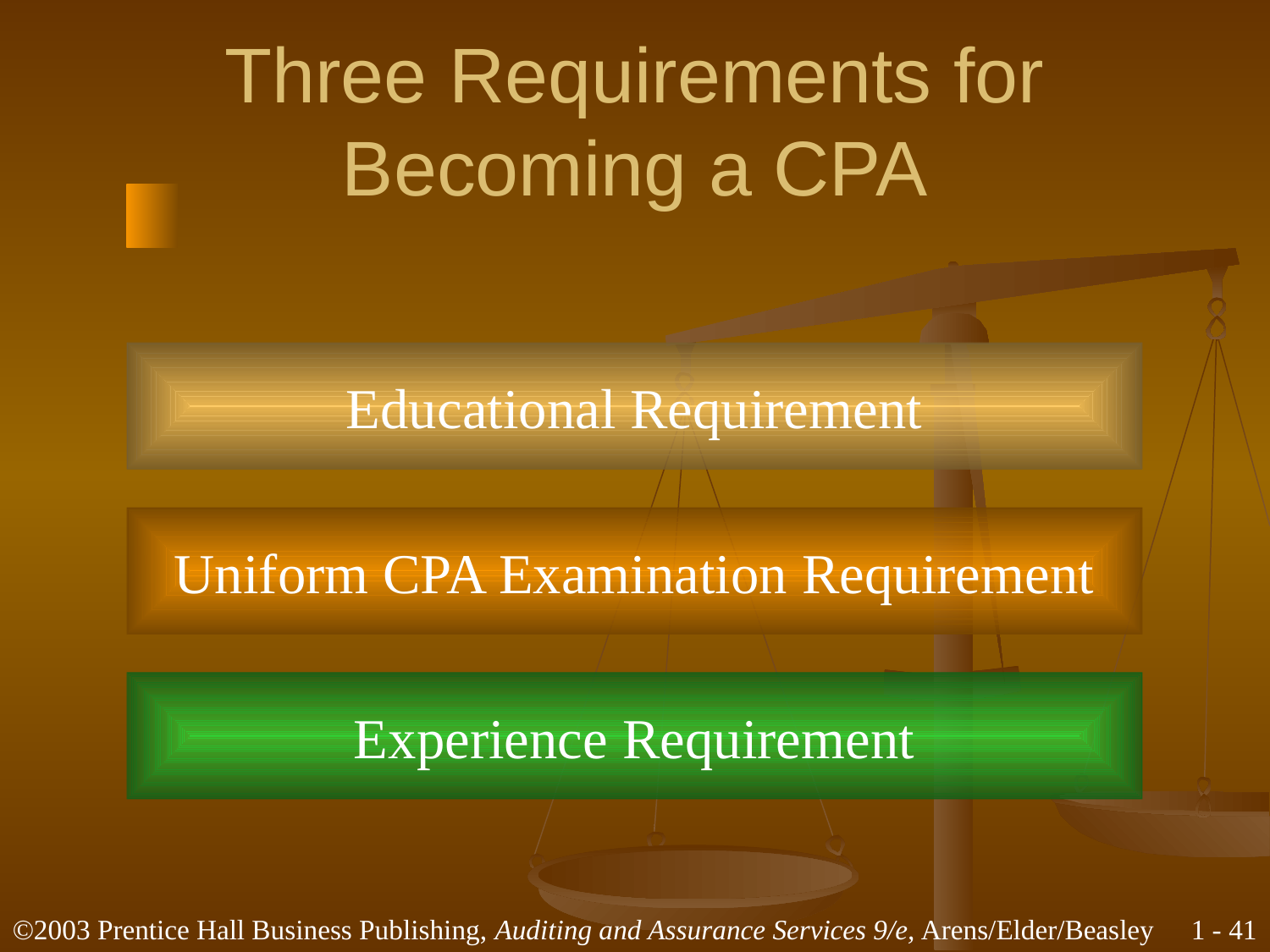

# Three Requirements for Becoming a CPA
Educational Requirement
Uniform CPA Examination Requirement
Experience Requirement